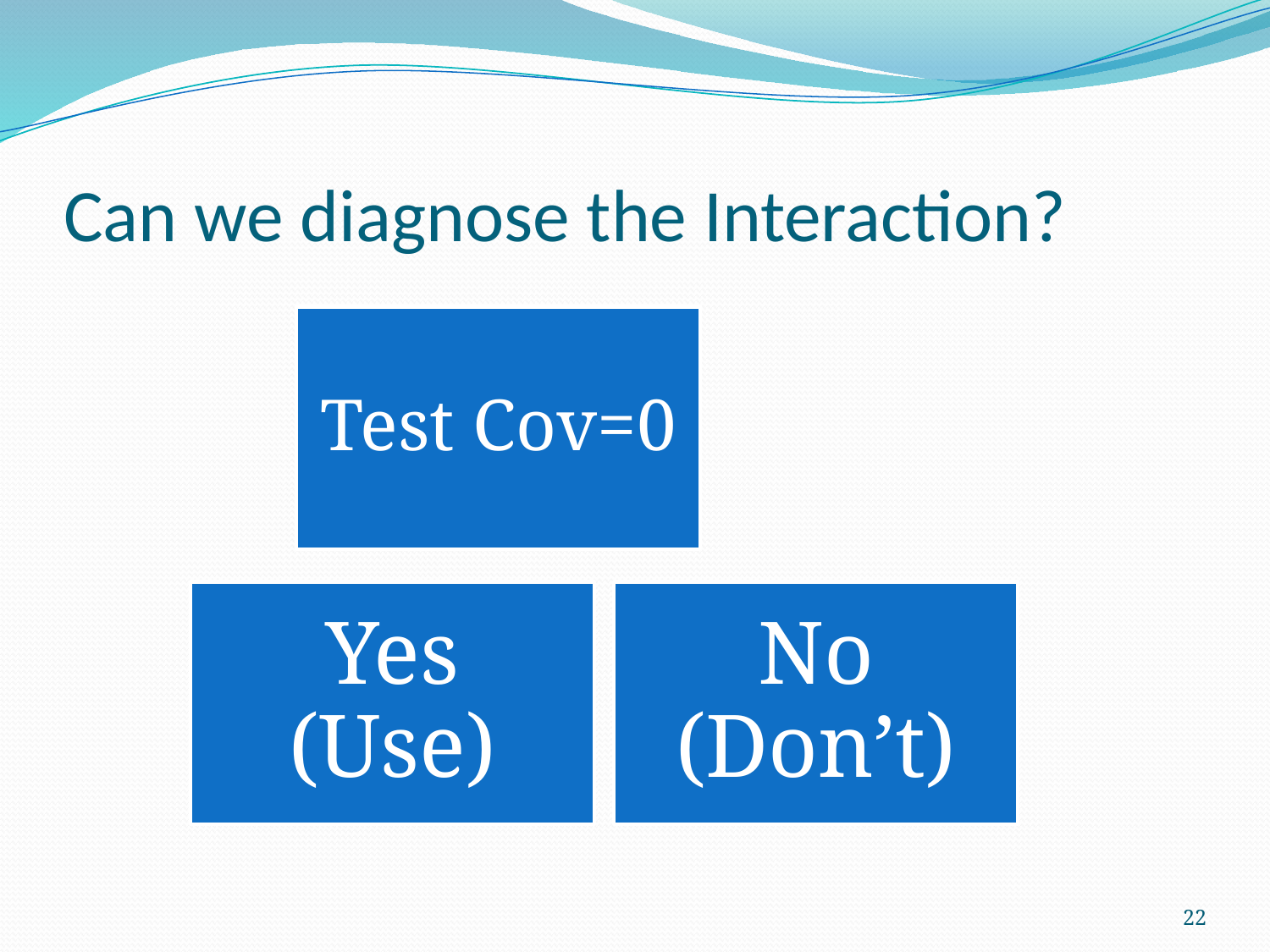

# Can we diagnose the Interaction?

Test Cov=0
Yes (Use)

No (Don’t)
22